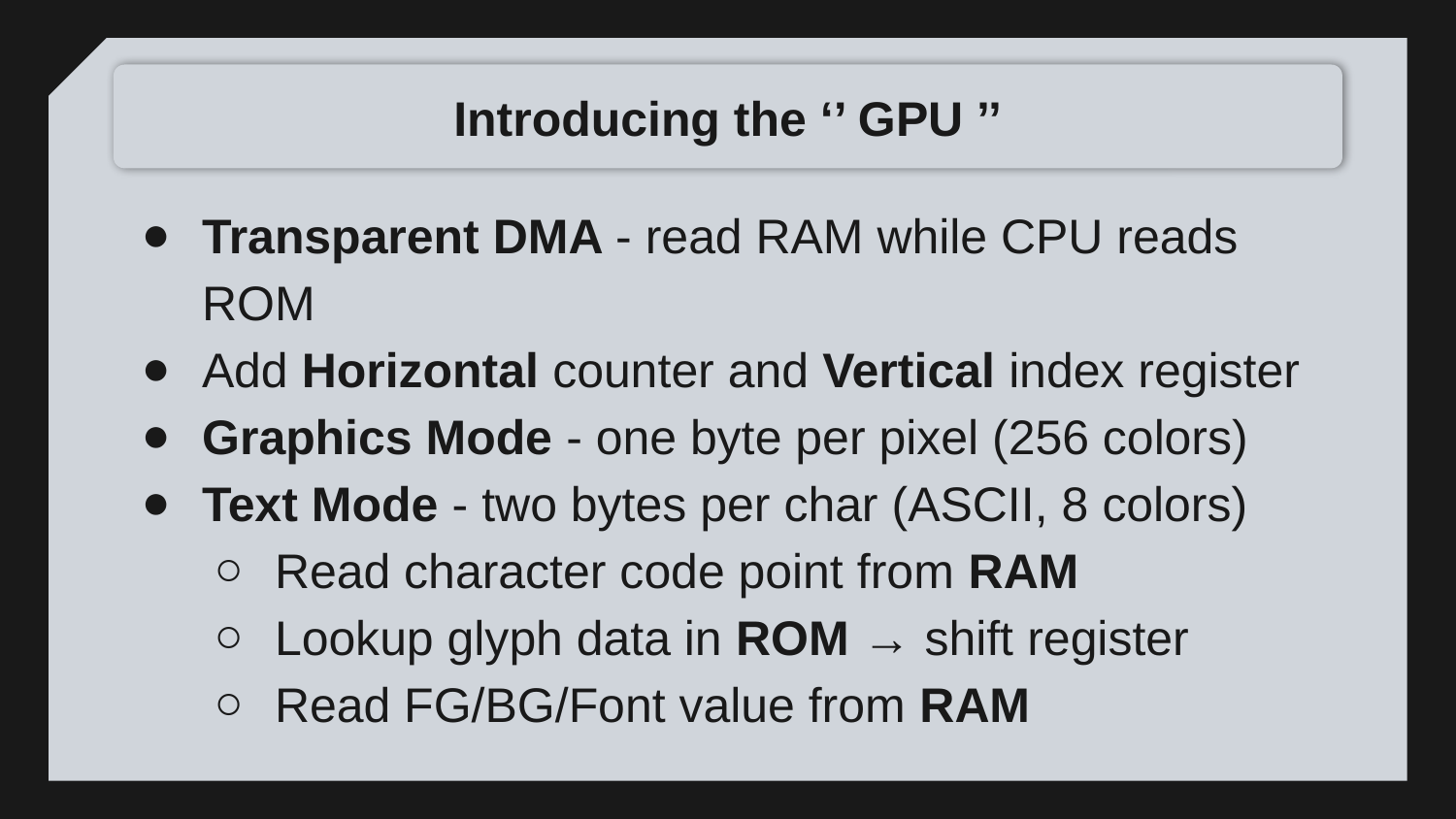

# Introducing the ‘’ GPU ’’
Transparent DMA - read RAM while CPU reads ROM
Add Horizontal counter and Vertical index register
Graphics Mode - one byte per pixel (256 colors)
Text Mode - two bytes per char (ASCII, 8 colors)
Read character code point from RAM
Lookup glyph data in ROM → shift register
Read FG/BG/Font value from RAM